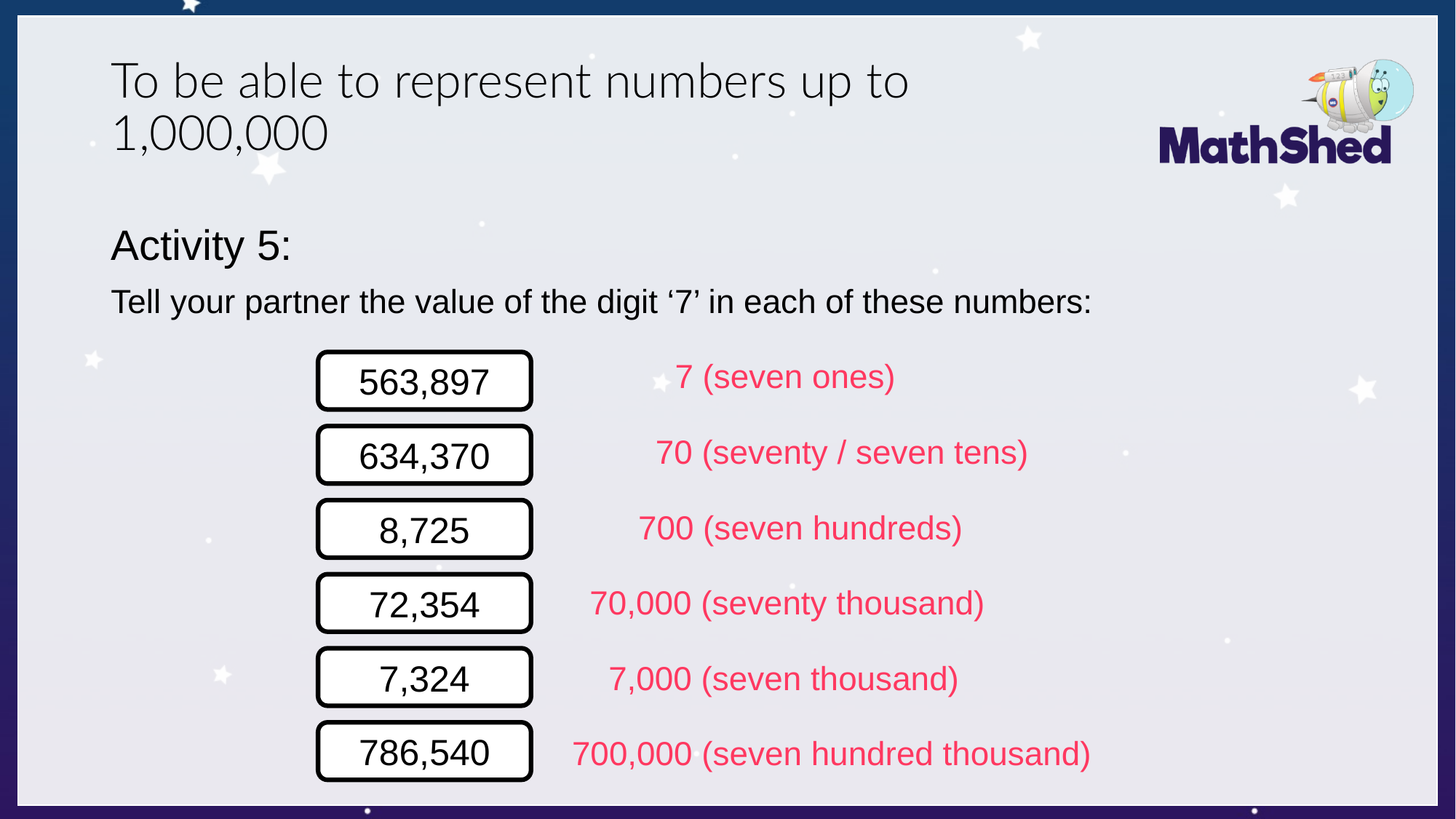

# To be able to represent numbers up to 1,000,000
Activity 5:
Tell your partner the value of the digit ‘7’ in each of these numbers:

563,897
7 (seven ones)

634,370
70 (seventy / seven tens)

8,725
700 (seven hundreds)

72,354
70,000 (seventy thousand)

7,324
7,000 (seven thousand)

786,540
700,000 (seven hundred thousand)